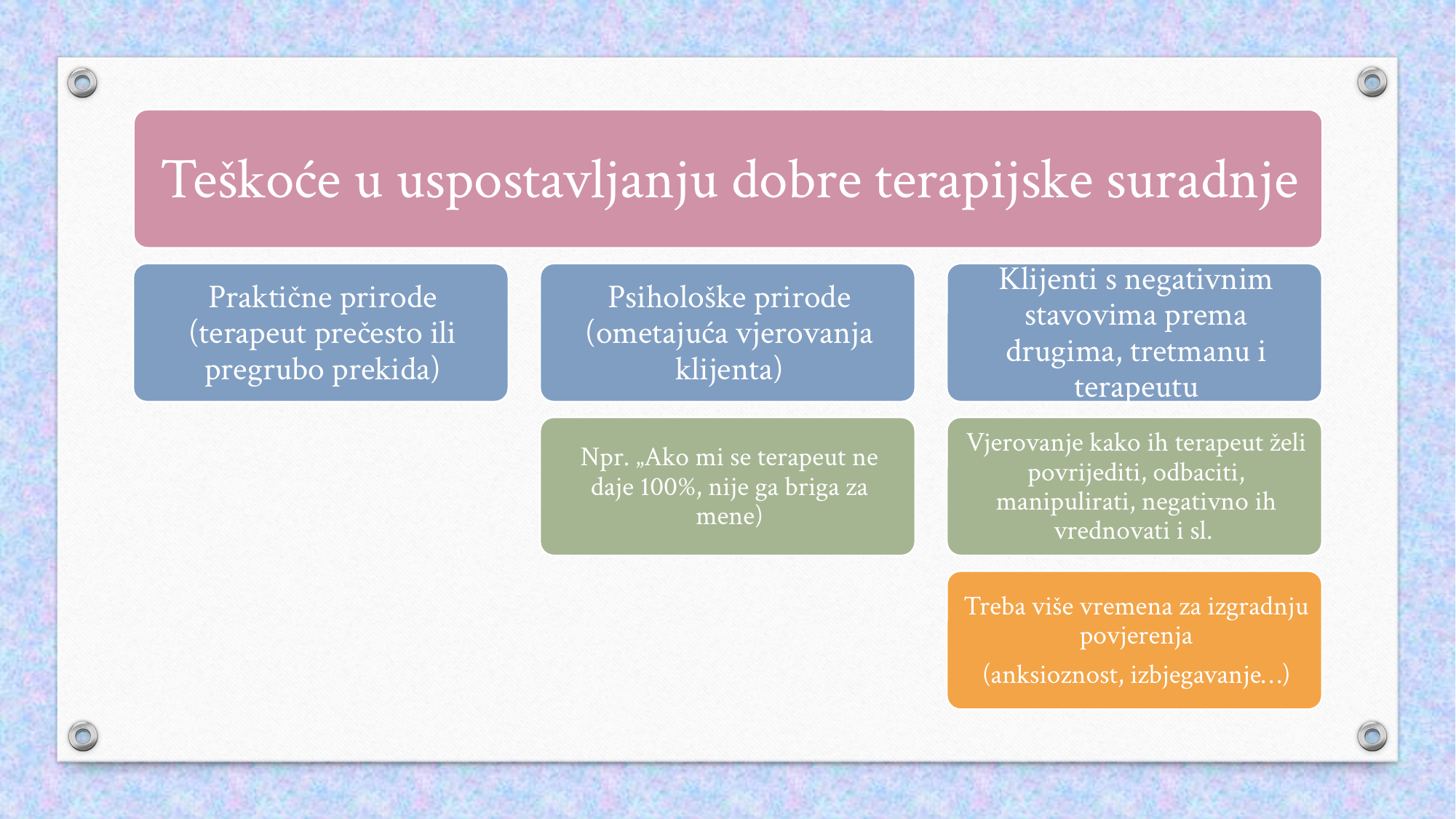

Teškoće u uspostavljanju dobre terapijske suradnje
Praktične prirode (terapeut prečesto ili pregrubo prekida)
Psihološke prirode (ometajuća vjerovanja klijenta)
Npr. „Ako mi se terapeut ne daje 100%, nije ga briga za mene)
Klijenti s negativnim stavovima prema drugima, tretmanu i terapeutu
Vjerovanje kako ih terapeut želi povrijediti, odbaciti, manipulirati, negativno ih vrednovati i sl.
Treba više vremena za izgradnju povjerenja
(anksioznost, izbjegavanje…)